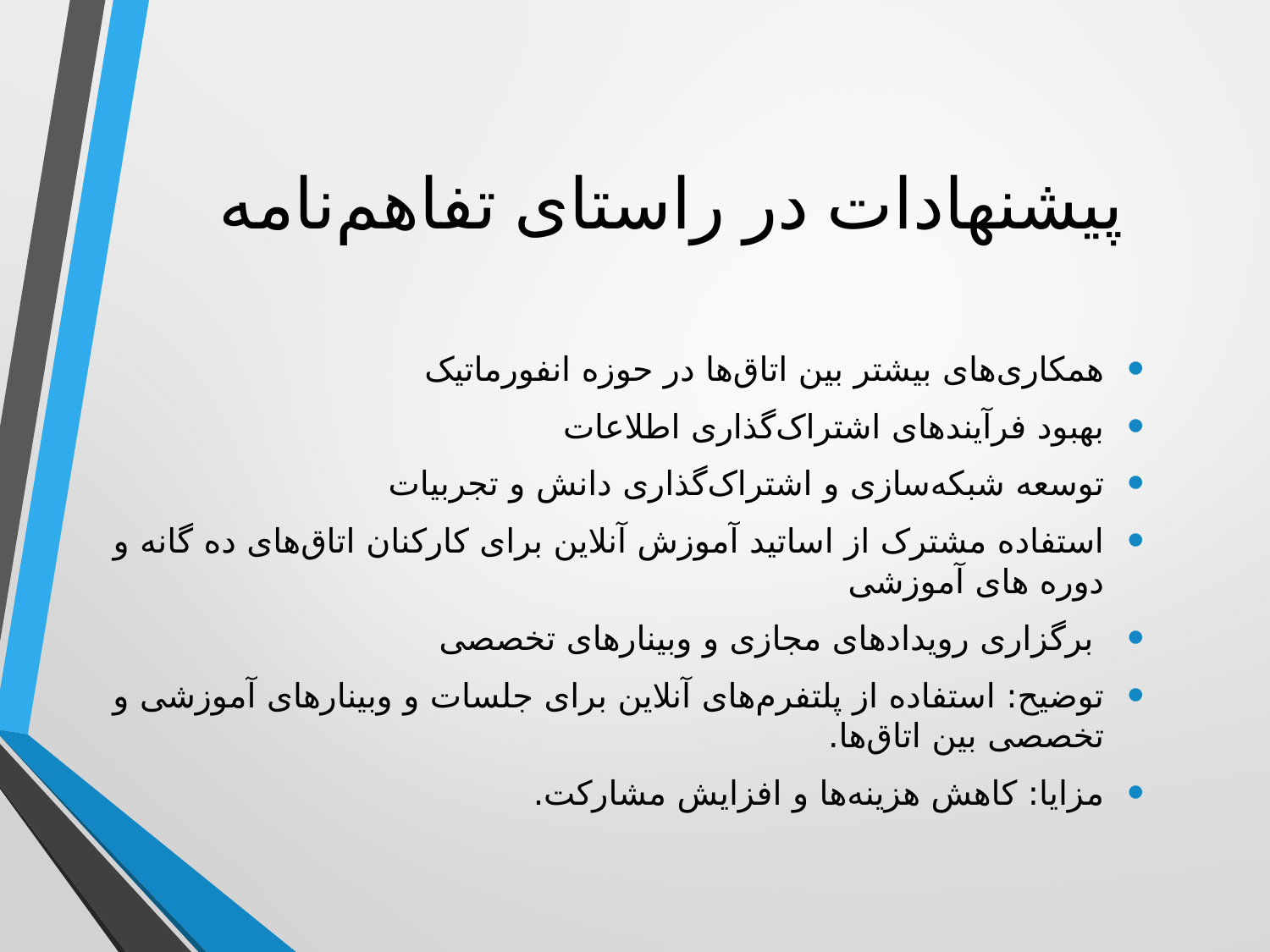

# پیشنهادات در راستای تفاهم‌نامه
همکاری‌های بیشتر بین اتاق‌ها در حوزه انفورماتیک
بهبود فرآیندهای اشتراک‌گذاری اطلاعات
توسعه شبکه‌سازی و اشتراک‌گذاری دانش و تجربیات
استفاده مشترک از اساتید آموزش آنلاین برای کارکنان اتاق‌های ده گانه و دوره های آموزشی
 برگزاری رویدادهای مجازی و وبینارهای تخصصی
توضیح: استفاده از پلتفرم‌های آنلاین برای جلسات و وبینارهای آموزشی و تخصصی بین اتاق‌ها.
مزایا: کاهش هزینه‌ها و افزایش مشارکت.